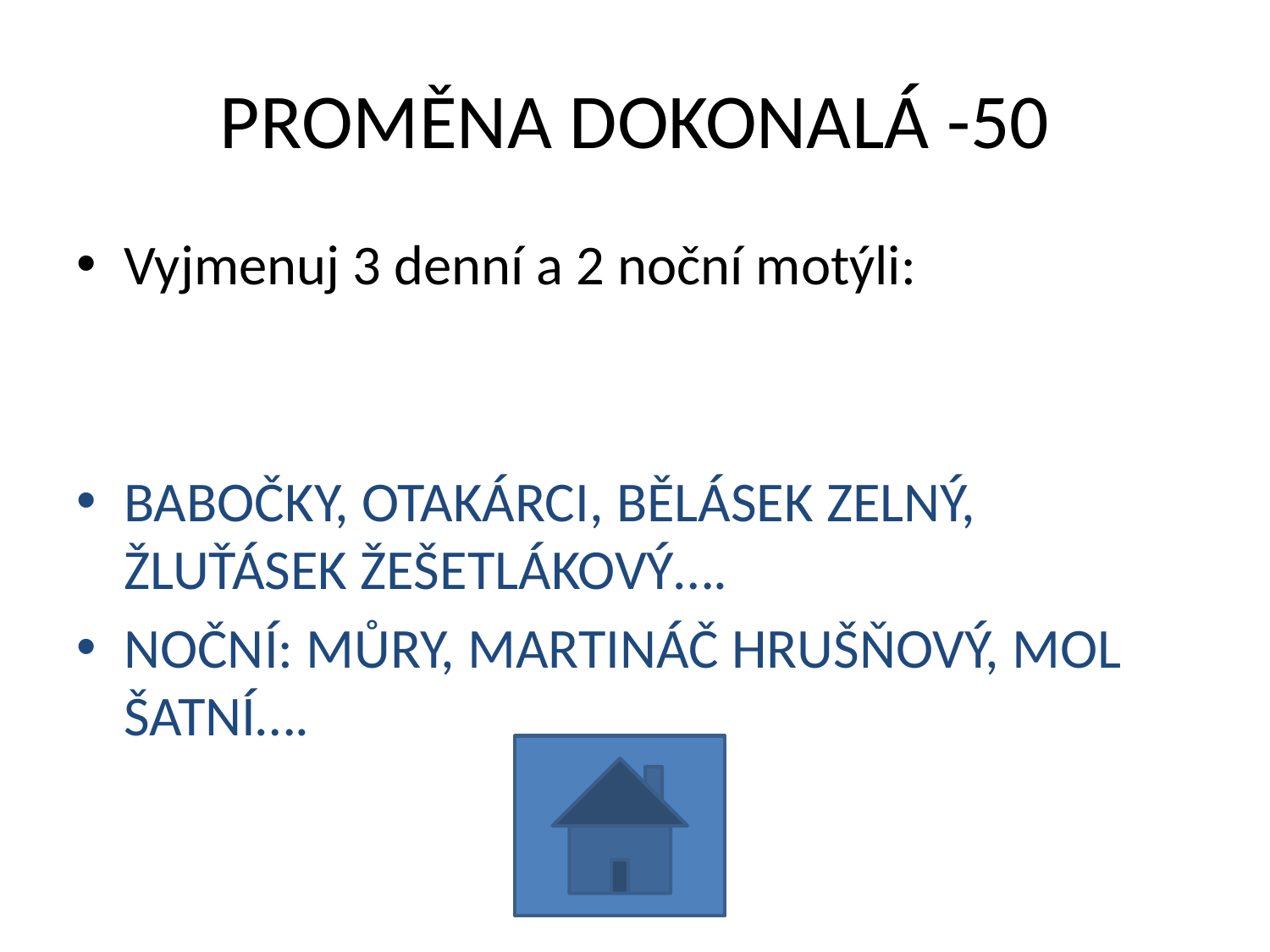

# PROMĚNA DOKONALÁ -50
Vyjmenuj 3 denní a 2 noční motýli:

BABOČKY, OTAKÁRCI, BĚLÁSEK ZELNÝ, ŽLUŤÁSEK ŽEŠETLÁKOVÝ….
NOČNÍ: MŮRY, MARTINÁČ HRUŠŇOVÝ, MOL ŠATNÍ….